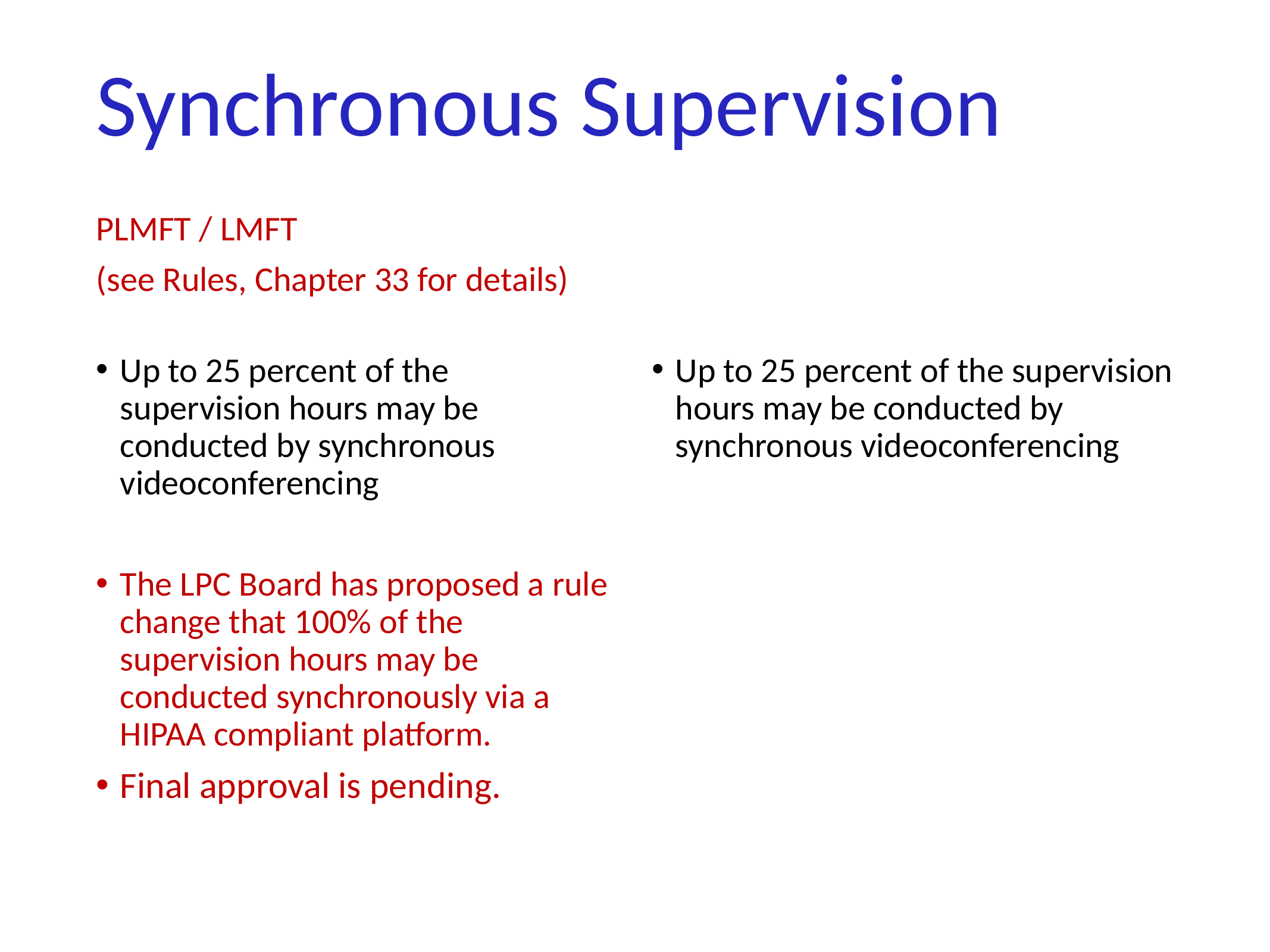

# Synchronous Supervision

PLMFT / LMFT
(see Rules, Chapter 33 for details)

Up to 25 percent of the supervision hours may be conducted by synchronous videoconferencing

The LPC Board has proposed a rule change that 100% of the supervision hours may be conducted synchronously via a HIPAA compliant platform.
Final approval is pending.
Up to 25 percent of the supervision hours may be conducted by synchronous videoconferencing